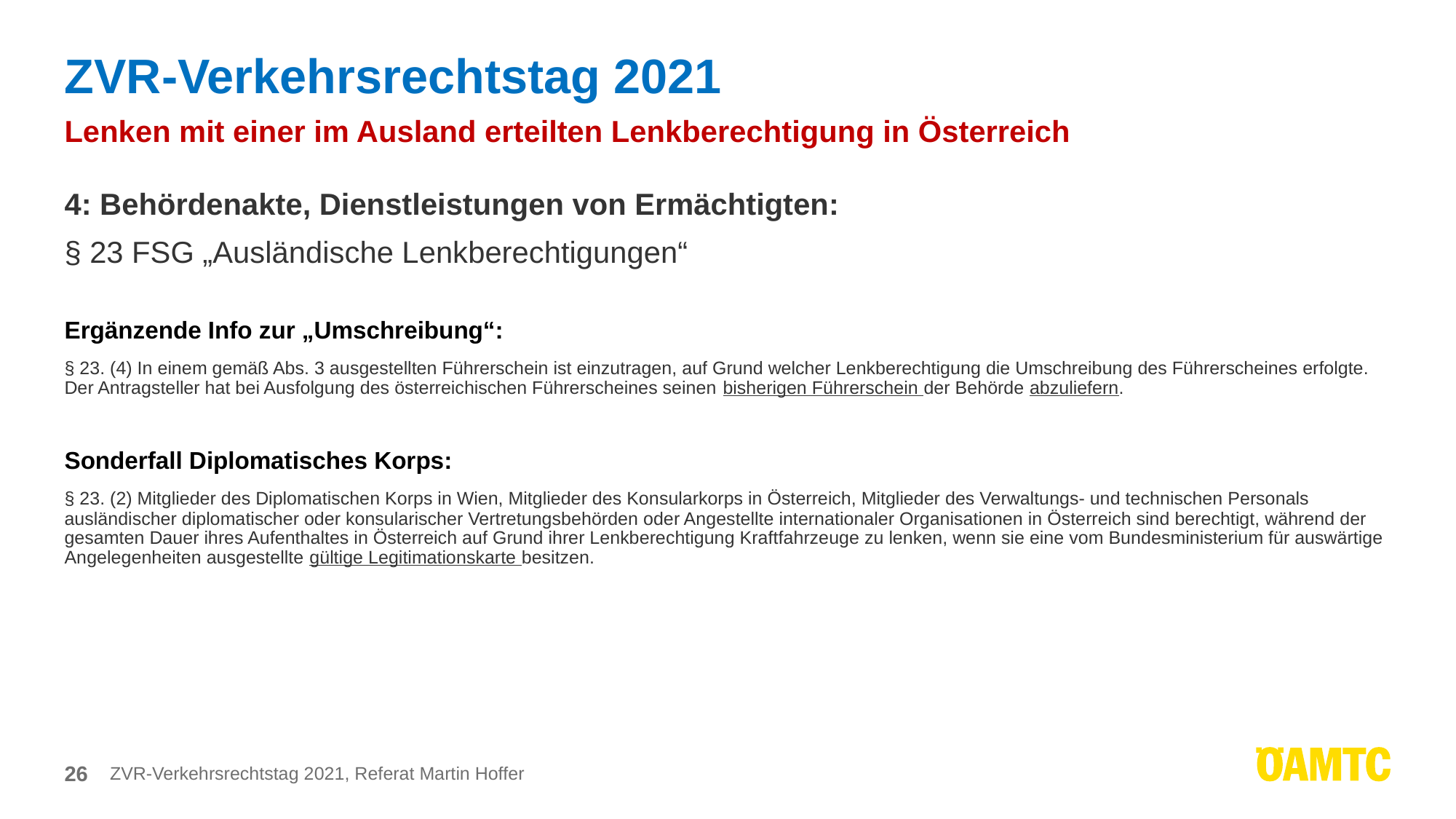

# ZVR-Verkehrsrechtstag 2021
Lenken mit einer im Ausland erteilten Lenkberechtigung in Österreich
4: Behördenakte, Dienstleistungen von Ermächtigten:
§ 23 FSG „Ausländische Lenkberechtigungen“
Ergänzende Info zur „Umschreibung“:
§ 23. (4) In einem gemäß Abs. 3 ausgestellten Führerschein ist einzutragen, auf Grund welcher Lenkberechtigung die Umschreibung des Führerscheines erfolgte. Der Antragsteller hat bei Ausfolgung des österreichischen Führerscheines seinen bisherigen Führerschein der Behörde abzuliefern.

Sonderfall Diplomatisches Korps:
§ 23. (2) Mitglieder des Diplomatischen Korps in Wien, Mitglieder des Konsularkorps in Österreich, Mitglieder des Verwaltungs- und technischen Personals ausländischer diplomatischer oder konsularischer Vertretungsbehörden oder Angestellte internationaler Organisationen in Österreich sind berechtigt, während der gesamten Dauer ihres Aufenthaltes in Österreich auf Grund ihrer Lenkberechtigung Kraftfahrzeuge zu lenken, wenn sie eine vom Bundesministerium für auswärtige Angelegenheiten ausgestellte gültige Legitimationskarte besitzen.
26
ZVR-Verkehrsrechtstag 2021, Referat Martin Hoffer